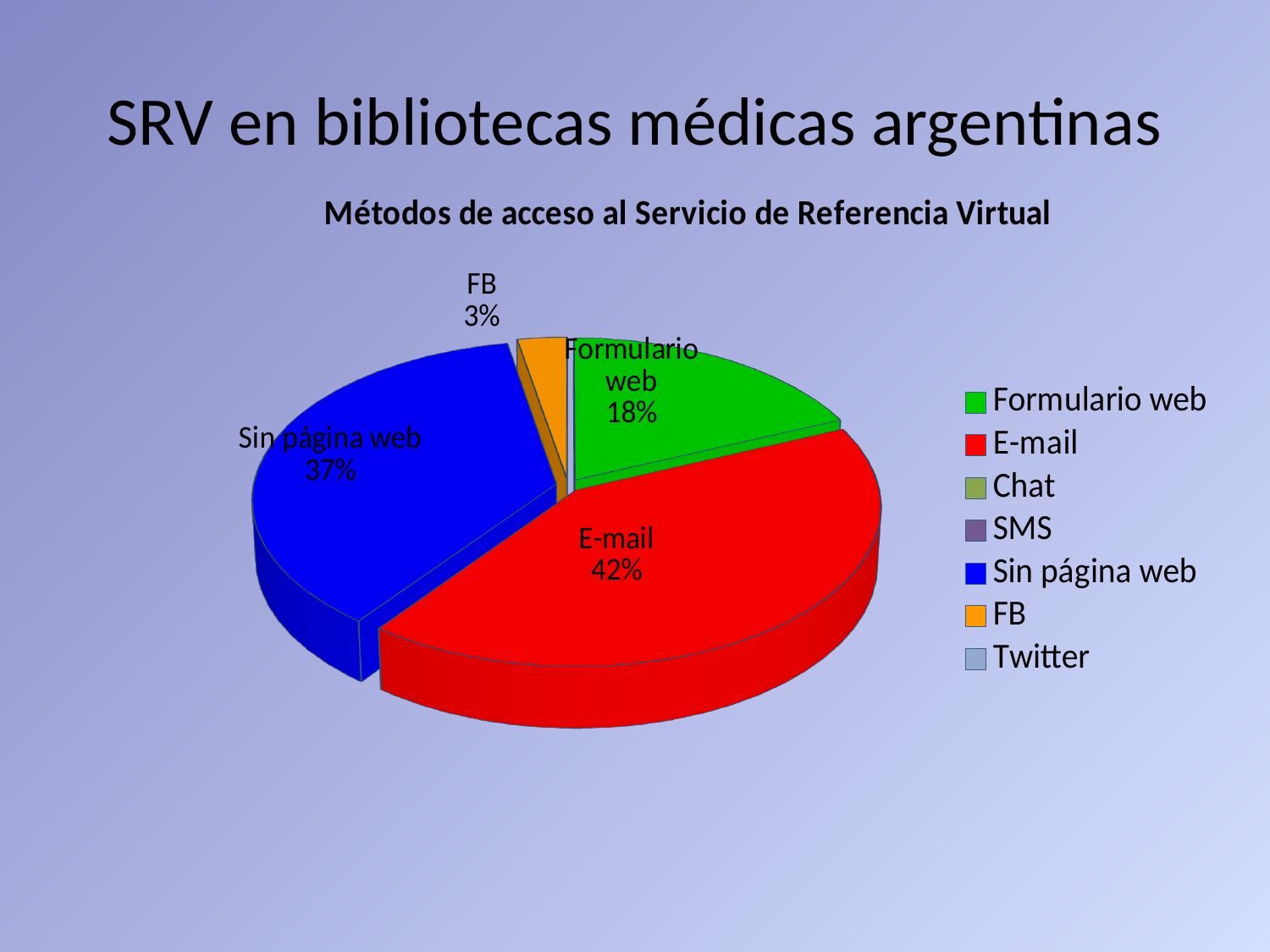

# SRV en bibliotecas médicas argentinas

[unsupported chart]